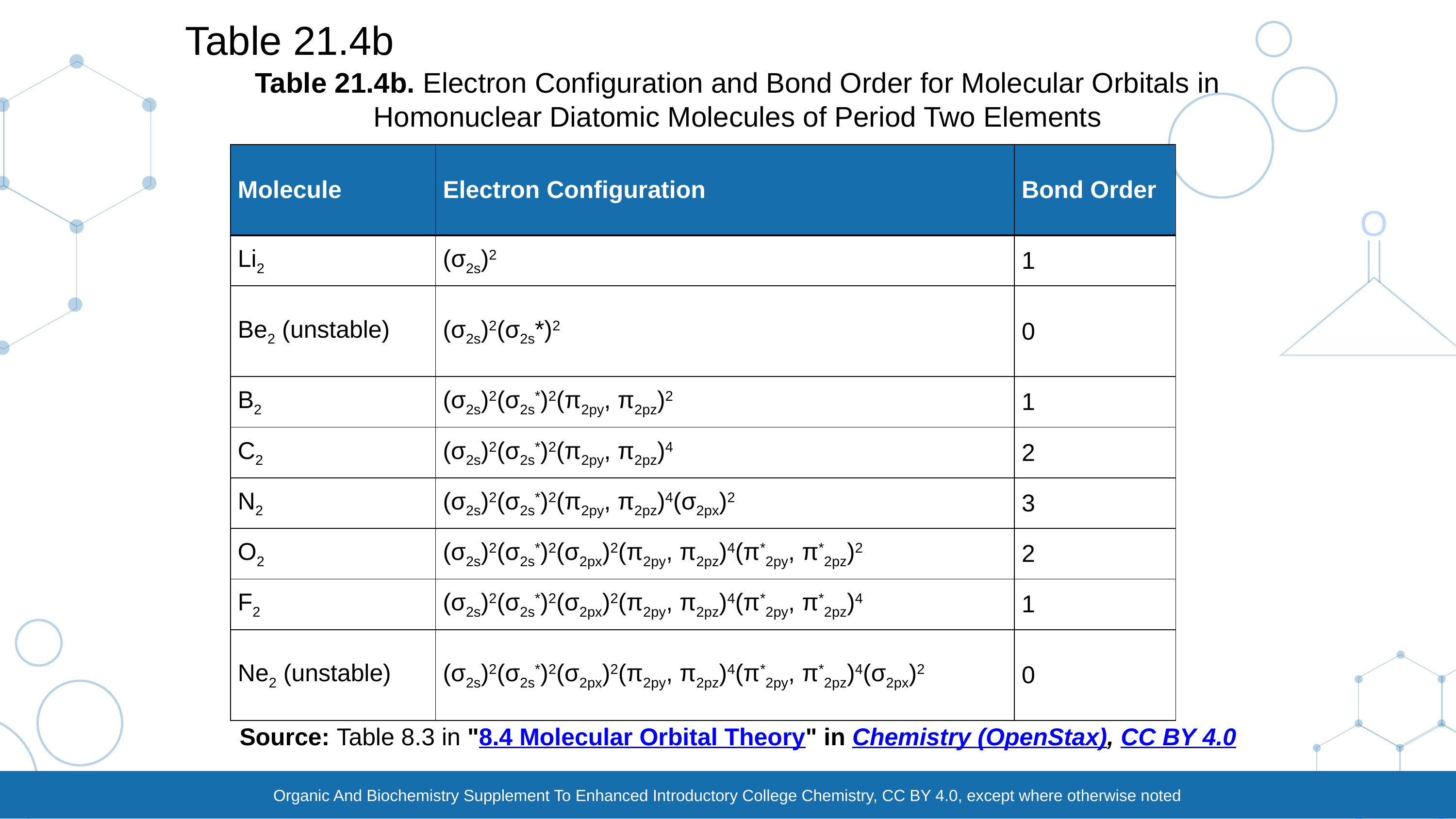

# Table 21.4b
Table 21.4b. Electron Configuration and Bond Order for Molecular Orbitals in Homonuclear Diatomic Molecules of Period Two Elements
| Molecule | Electron Configuration | Bond Order |
| --- | --- | --- |
| Li2 | (σ2s)2 | 1 |
| Be2 (unstable) | (σ2s)2(σ2s\*)2 | 0 |
| B2 | (σ2s)2(σ2s\*)2(π2py, π2pz)2 | 1 |
| C2 | (σ2s)2(σ2s\*)2(π2py, π2pz)4 | 2 |
| N2 | (σ2s)2(σ2s\*)2(π2py, π2pz)4(σ2px)2 | 3 |
| O2 | (σ2s)2(σ2s\*)2(σ2px)2(π2py, π2pz)4(π\*2py, π\*2pz)2 | 2 |
| F2 | (σ2s)2(σ2s\*)2(σ2px)2(π2py, π2pz)4(π\*2py, π\*2pz)4 | 1 |
| Ne2 (unstable) | (σ2s)2(σ2s\*)2(σ2px)2(π2py, π2pz)4(π\*2py, π\*2pz)4(σ2px)2 | 0 |
Source: Table 8.3 in "8.4 Molecular Orbital Theory" in Chemistry (OpenStax), CC BY 4.0
Organic And Biochemistry Supplement To Enhanced Introductory College Chemistry, CC BY 4.0, except where otherwise noted